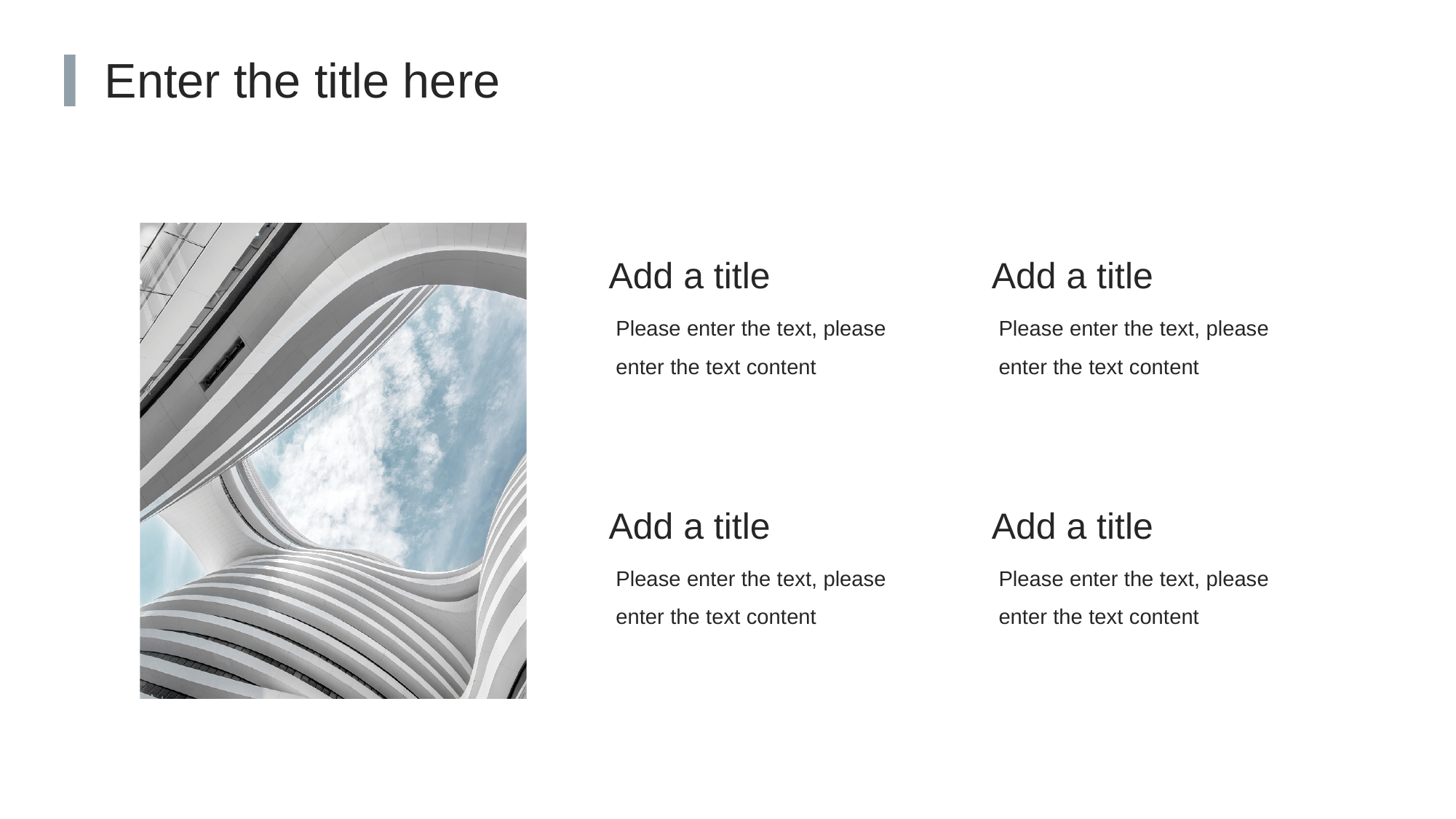

Enter the title here

Add a title
Please enter the text, please enter the text content
Add a title
Please enter the text, please enter the text content
Add a title
Please enter the text, please enter the text content
Add a title
Please enter the text, please enter the text content